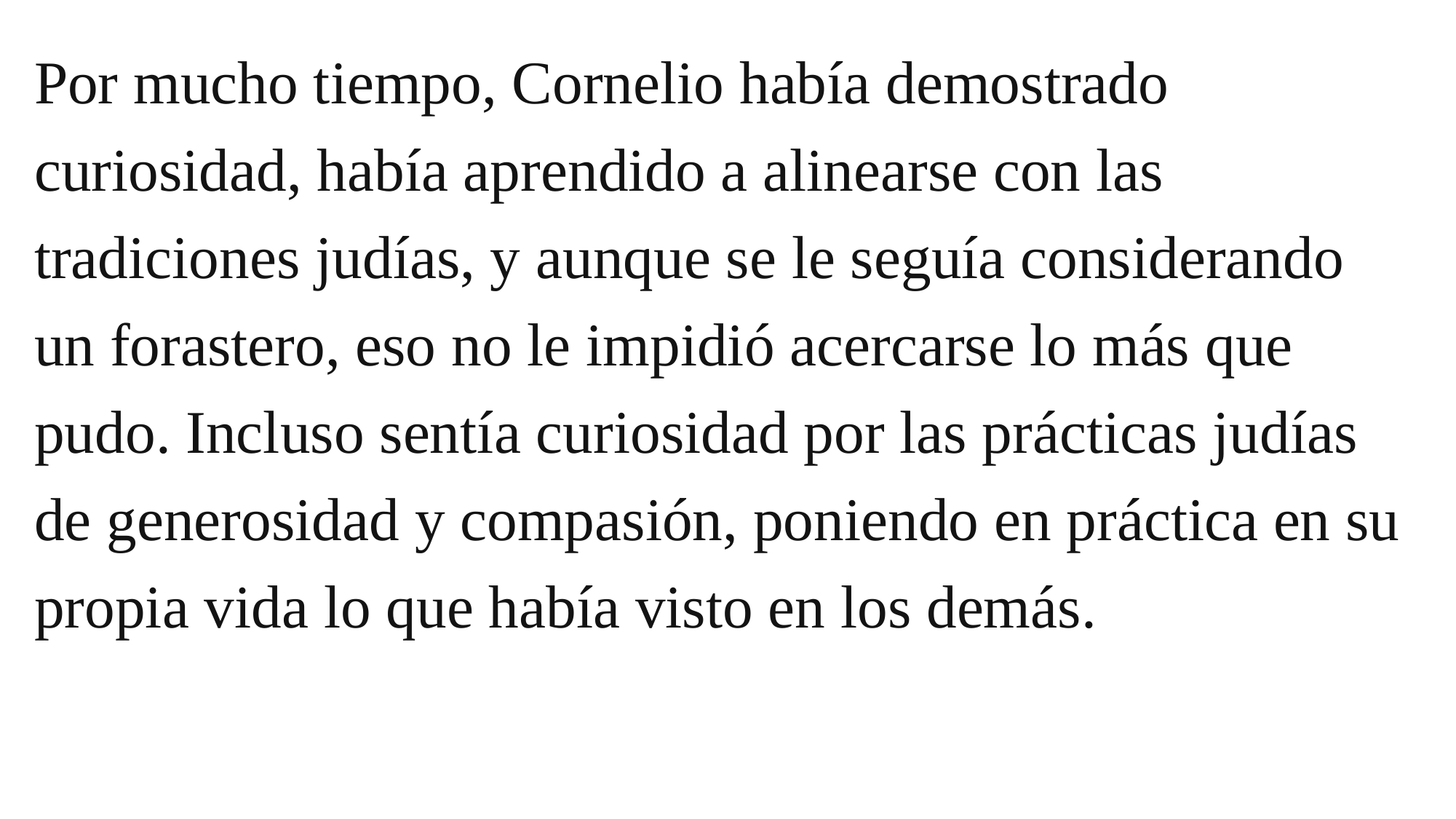

Por mucho tiempo, Cornelio había demostrado curiosidad, había aprendido a alinearse con las tradiciones judías, y aunque se le seguía considerando un forastero, eso no le impidió acercarse lo más que pudo. Incluso sentía curiosidad por las prácticas judías de generosidad y compasión, poniendo en práctica en su propia vida lo que había visto en los demás.